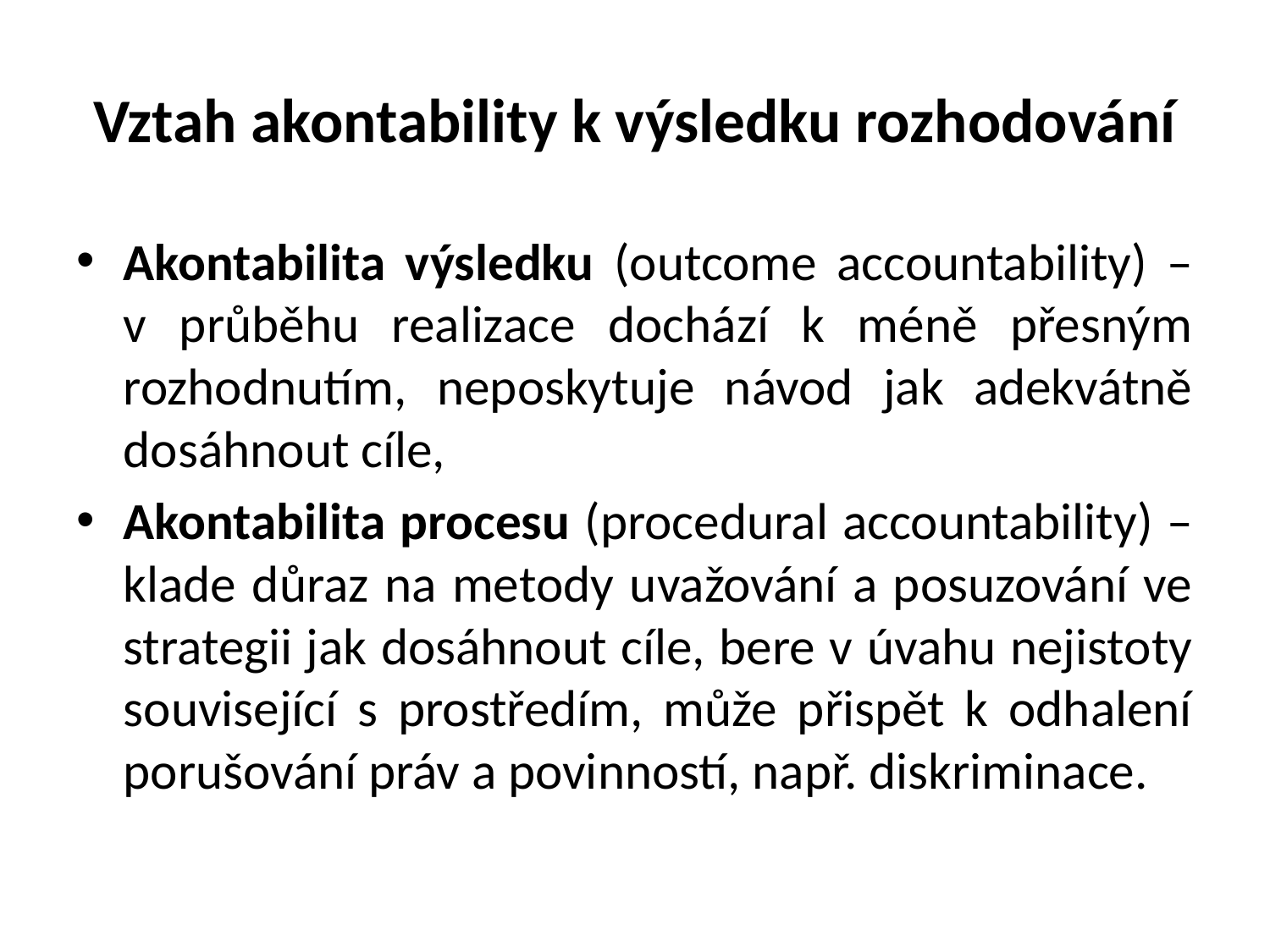

# Vztah akontability k výsledku rozhodování
Akontabilita výsledku (outcome accountability) – v průběhu realizace dochází k méně přesným rozhodnutím, neposkytuje návod jak adekvátně dosáhnout cíle,
Akontabilita procesu (procedural accountability) – klade důraz na metody uvažování a posuzování ve strategii jak dosáhnout cíle, bere v úvahu nejistoty související s prostředím, může přispět k odhalení porušování práv a povinností, např. diskriminace.